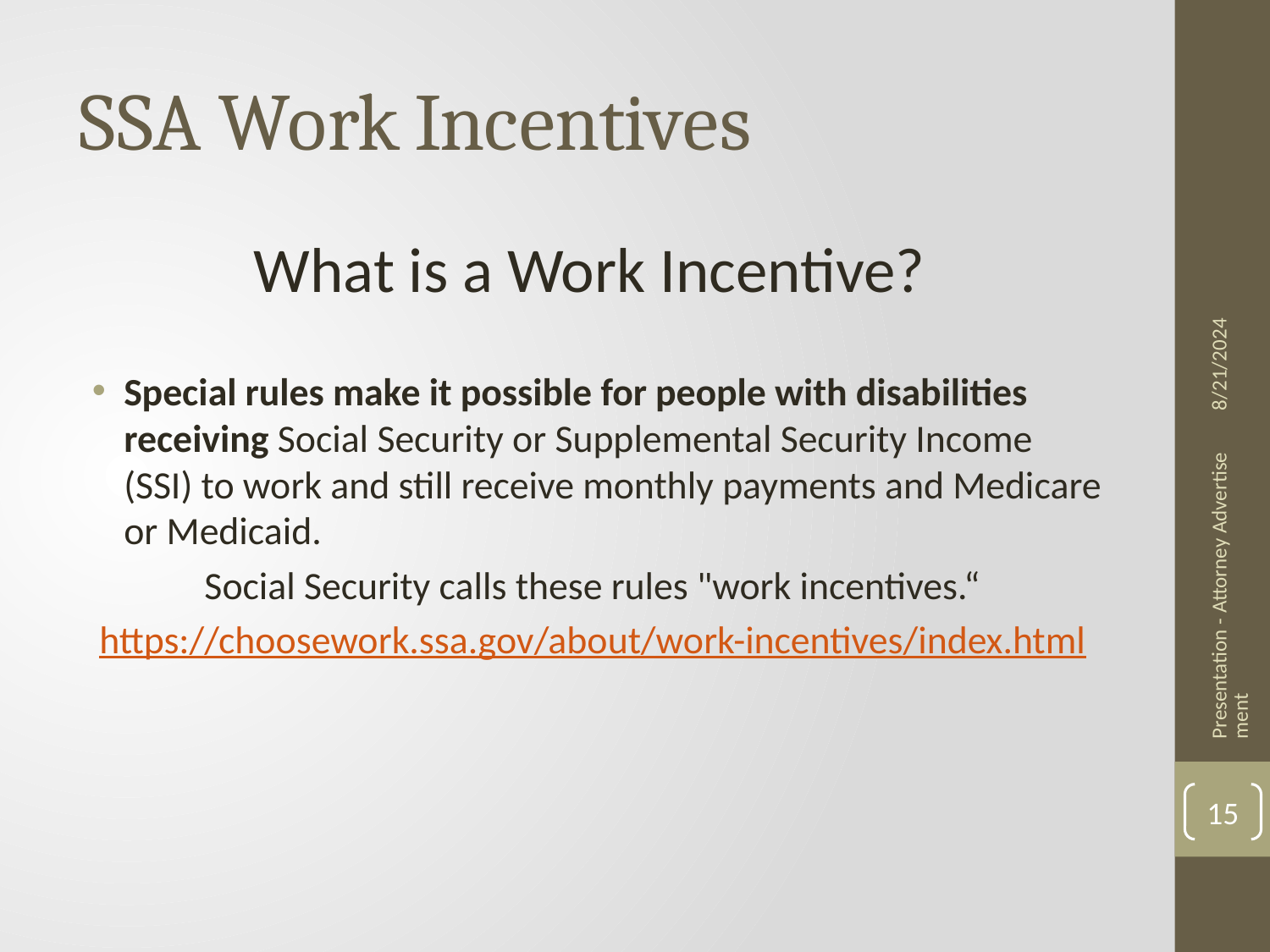

# SSA Work Incentives
 What is a Work Incentive?

Special rules make it possible for people with disabilities receiving Social Security or Supplemental Security Income (SSI) to work and still receive monthly payments and Medicare or Medicaid.
Social Security calls these rules "work incentives.“
https://choosework.ssa.gov/about/work-incentives/index.html

8/21/2024
Presentation - Attorney Advertisement
15